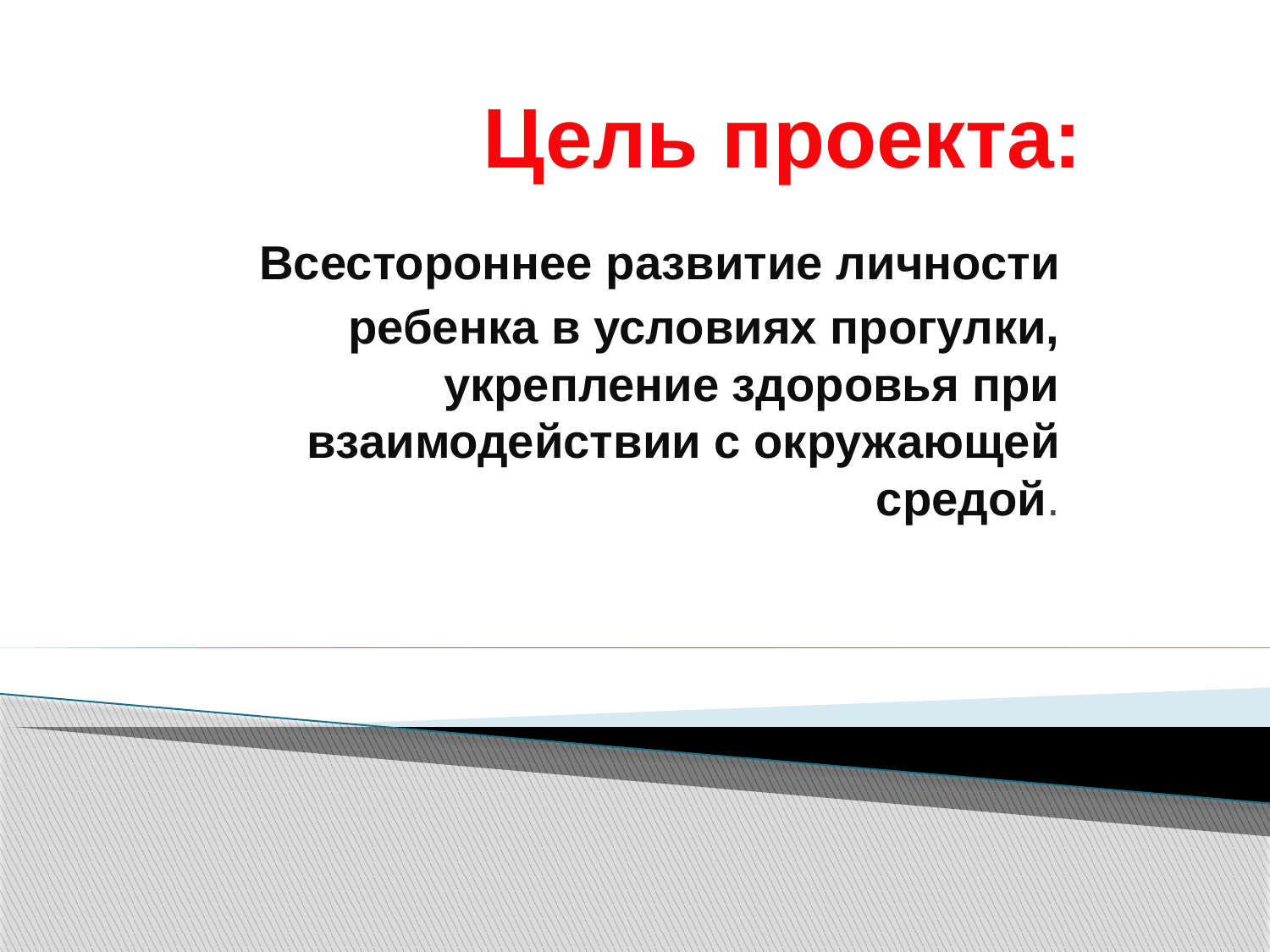

# Цель проекта:
Всестороннее развитие личности
 ребенка в условиях прогулки, укрепление здоровья при взаимодействии с окружающей средой.